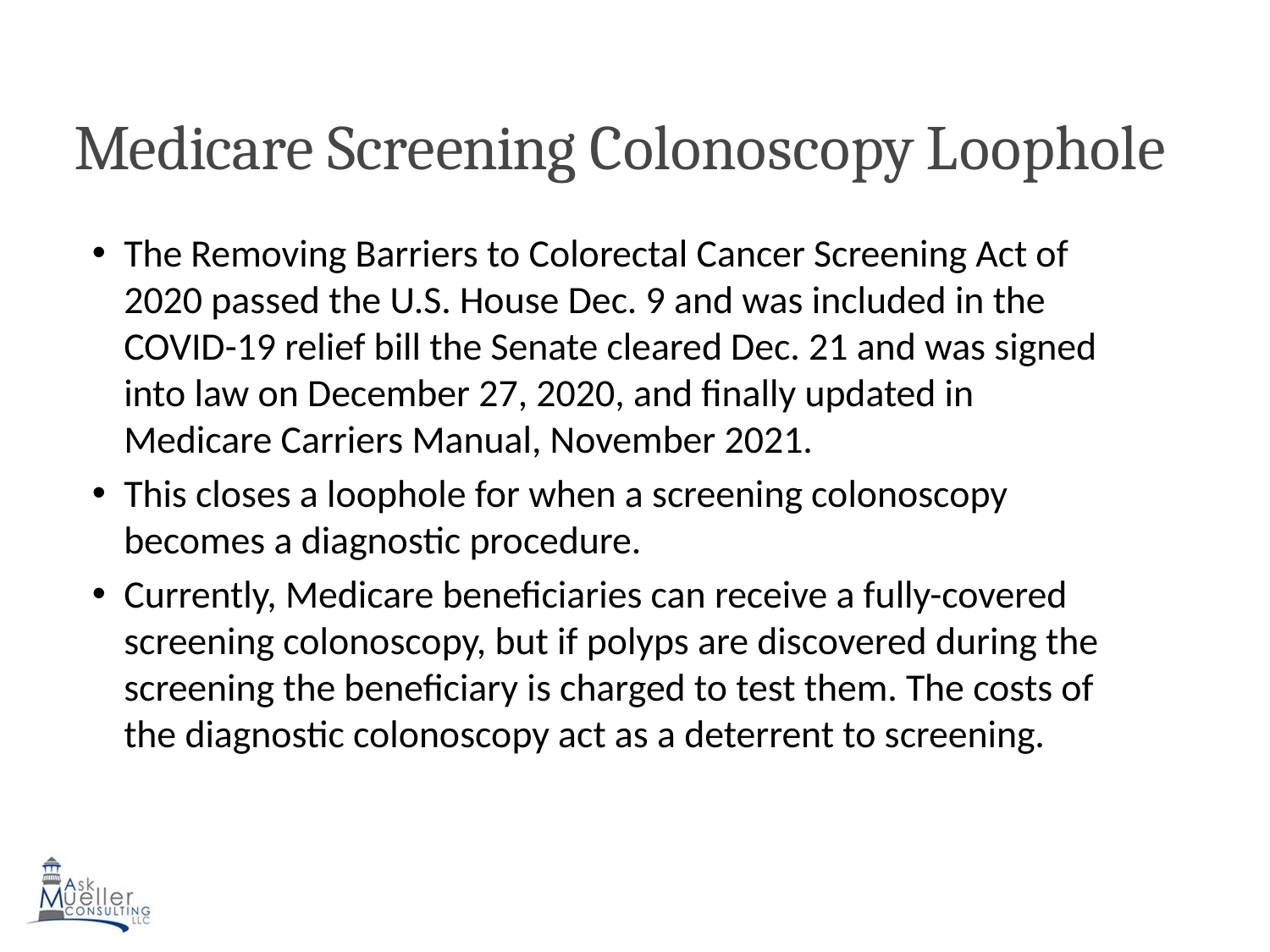

# Medicare Screening Colonoscopy Loophole
The Removing Barriers to Colorectal Cancer Screening Act of 2020 passed the U.S. House Dec. 9 and was included in the COVID-19 relief bill the Senate cleared Dec. 21 and was signed into law on December 27, 2020, and finally updated in Medicare Carriers Manual, November 2021.
This closes a loophole for when a screening colonoscopy becomes a diagnostic procedure.
Currently, Medicare beneficiaries can receive a fully-covered screening colonoscopy, but if polyps are discovered during the screening the beneficiary is charged to test them. The costs of the diagnostic colonoscopy act as a deterrent to screening.